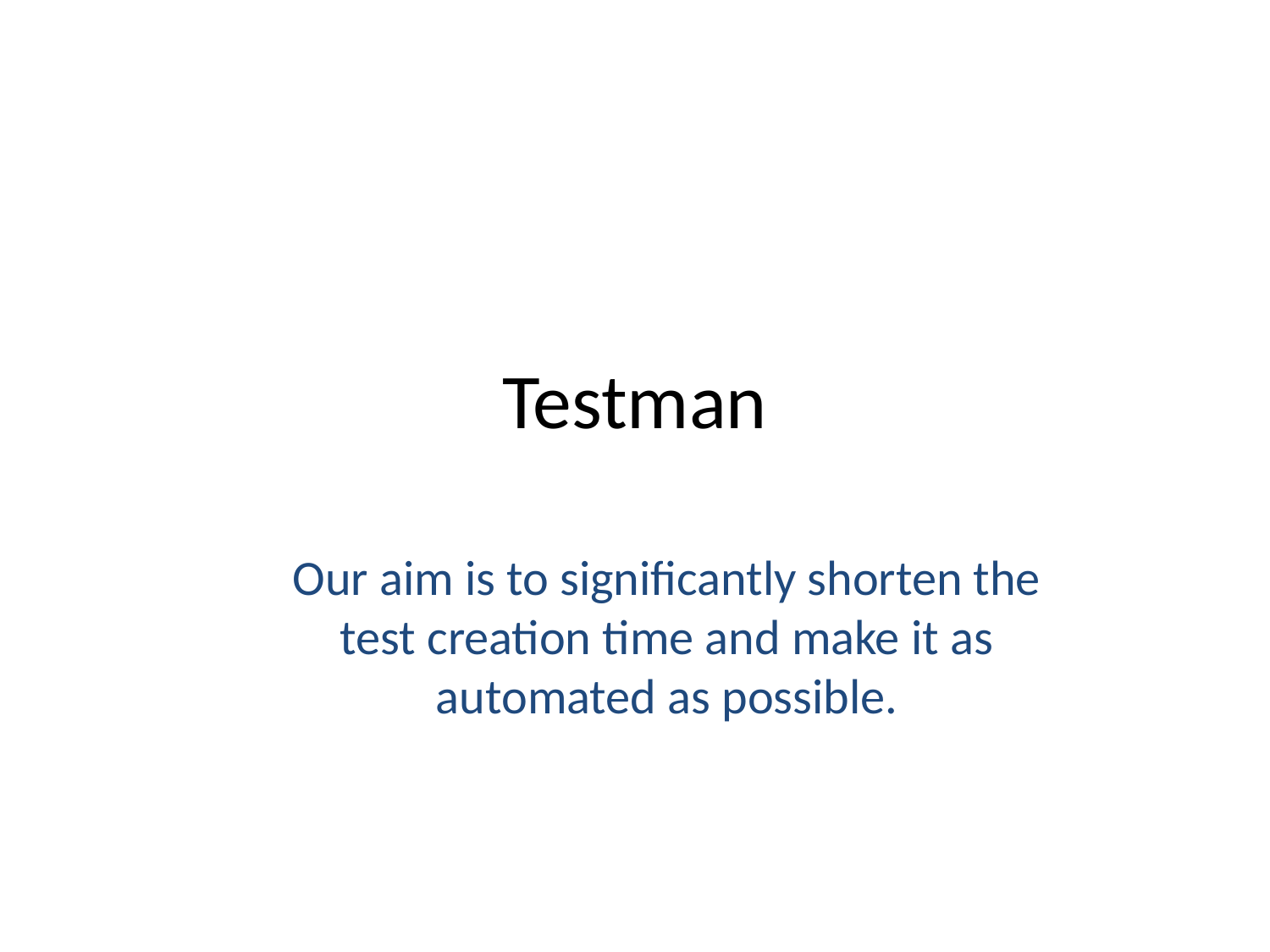

# Testman
Our aim is to significantly shorten the test creation time and make it as automated as possible.